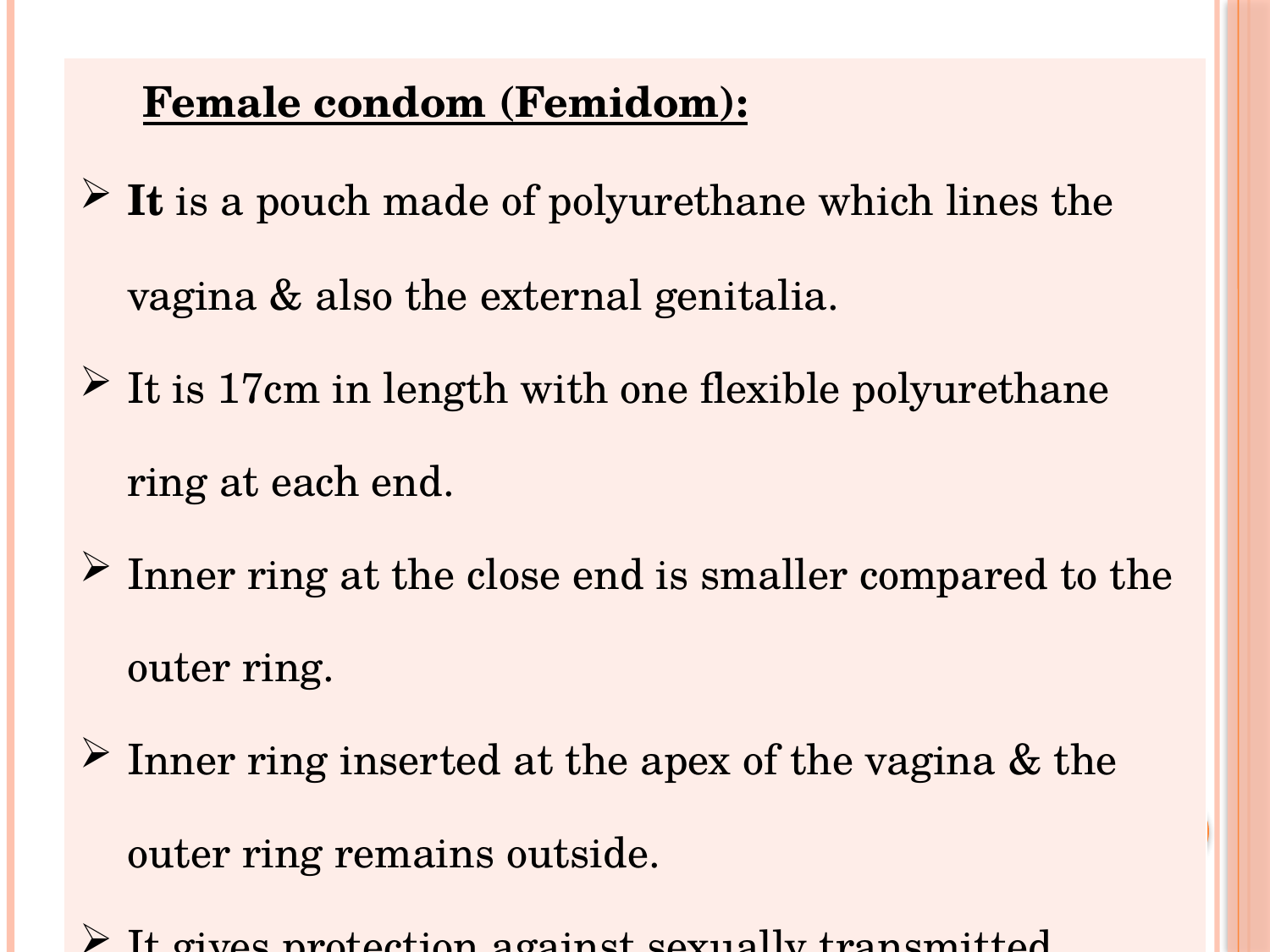

#
| Female condom (Femidom): It is a pouch made of polyurethane which lines the vagina & also the external genitalia. It is 17cm in length with one flexible polyurethane ring at each end. Inner ring at the close end is smaller compared to the outer ring. Inner ring inserted at the apex of the vagina & the outer ring remains outside. It gives protection against sexually transmitted disease & pelvic inflammatory disease. |
| --- |